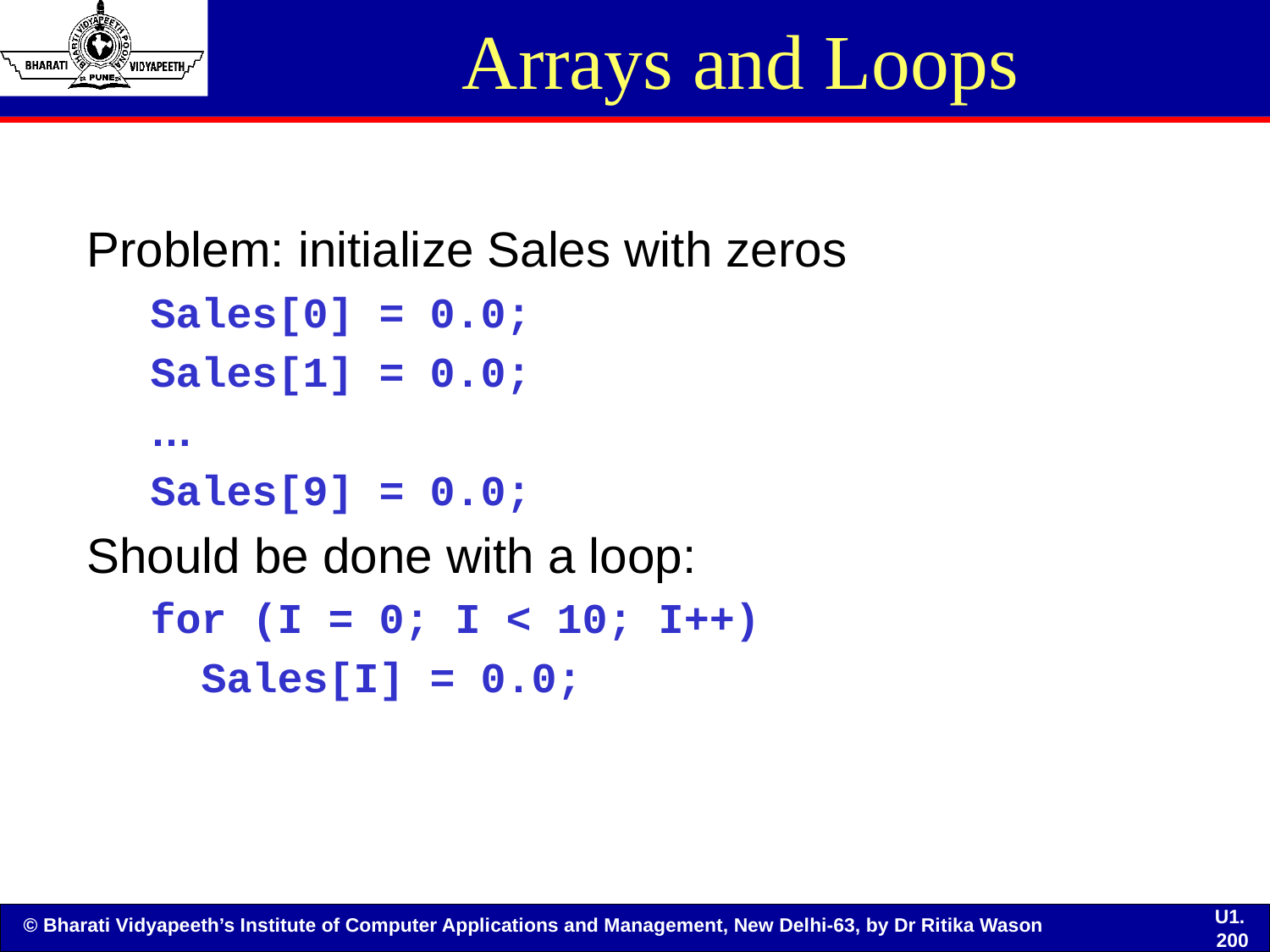

# Arrays and Loops
Problem: initialize Sales with zeros
Sales[0] = 0.0;
Sales[1] = 0.0;
…
Sales[9] = 0.0;
Should be done with a loop:
for (I = 0; I < 10; I++)
  Sales[I] = 0.0;